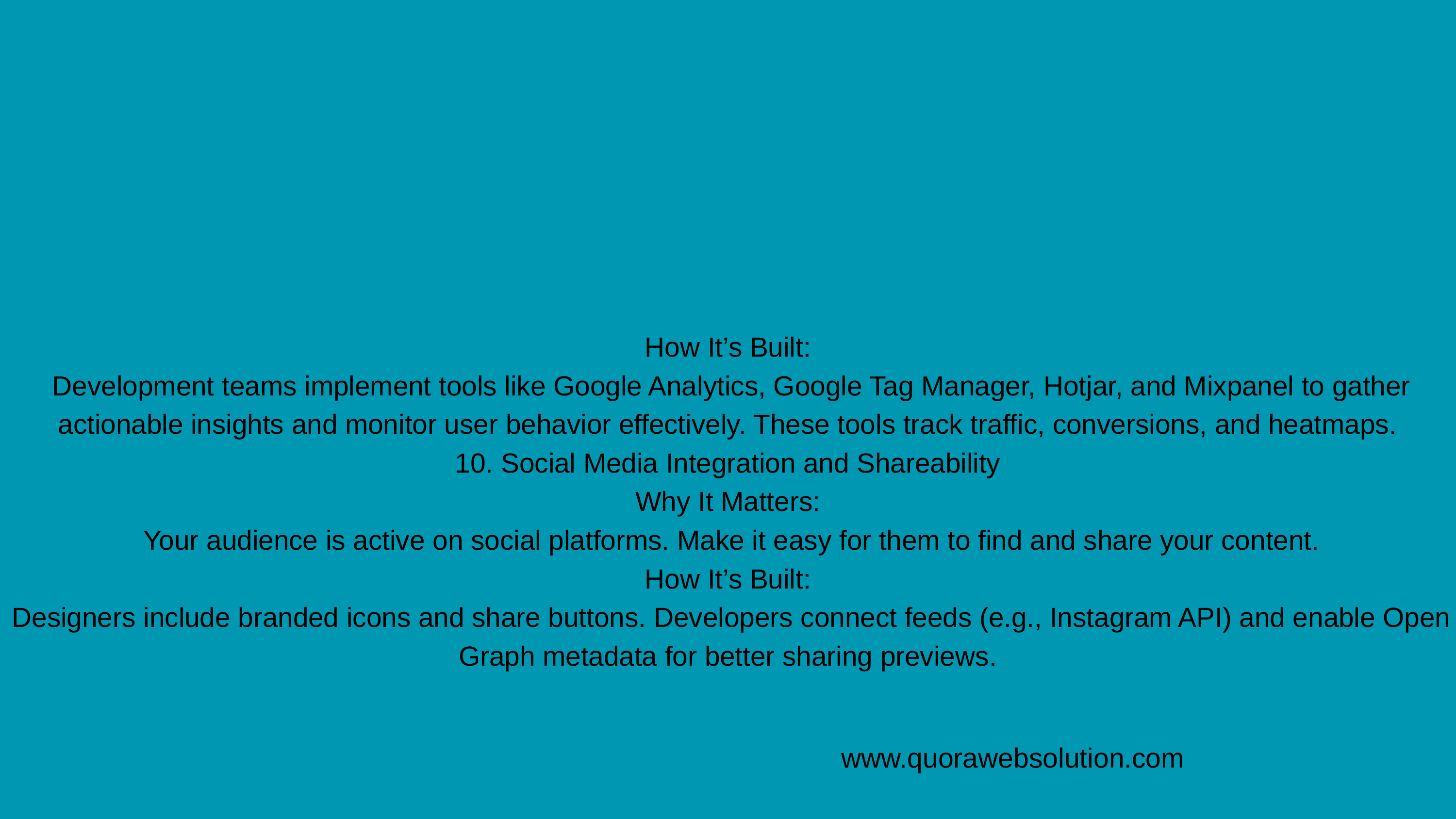

How It’s Built:
 Development teams implement tools like Google Analytics, Google Tag Manager, Hotjar, and Mixpanel to gather actionable insights and monitor user behavior effectively. These tools track traffic, conversions, and heatmaps.
10. Social Media Integration and Shareability
Why It Matters:
 Your audience is active on social platforms. Make it easy for them to find and share your content.
How It’s Built:
 Designers include branded icons and share buttons. Developers connect feeds (e.g., Instagram API) and enable Open Graph metadata for better sharing previews.
www.quorawebsolution.com